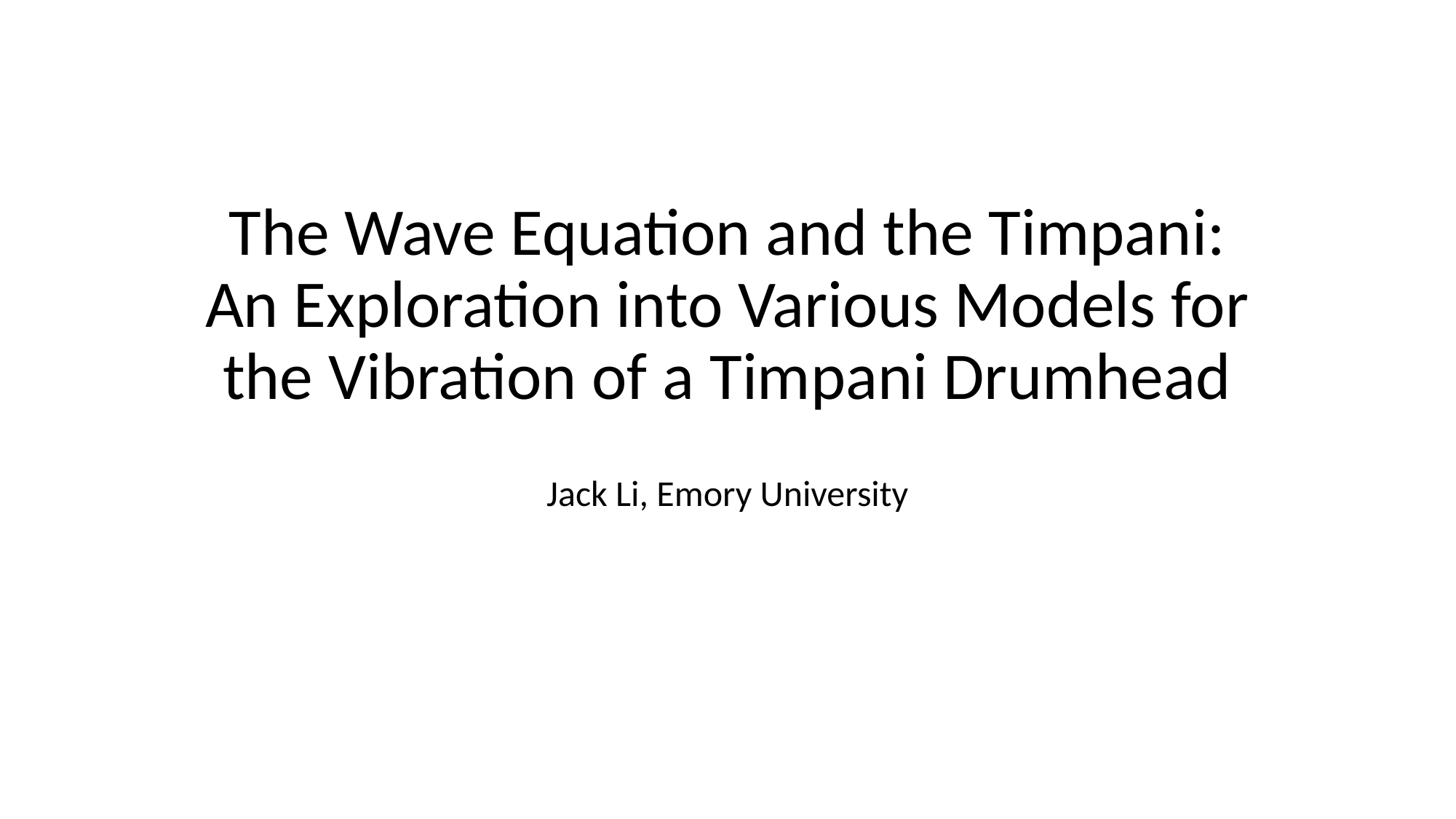

# The Wave Equation and the Timpani: An Exploration into Various Models for the Vibration of a Timpani Drumhead
Jack Li, Emory University